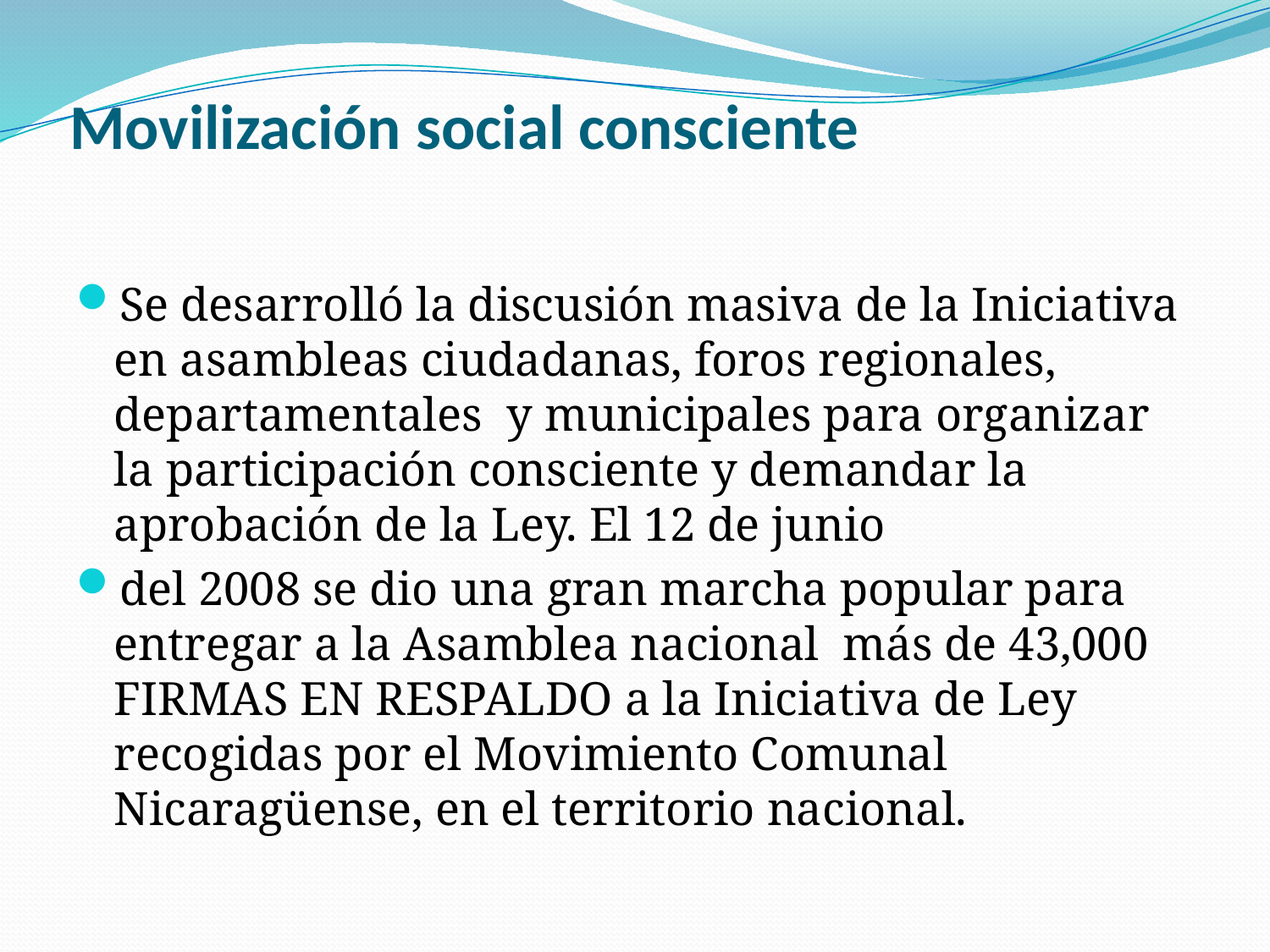

# Movilización social consciente
Se desarrolló la discusión masiva de la Iniciativa en asambleas ciudadanas, foros regionales, departamentales  y municipales para organizar la participación consciente y demandar la aprobación de la Ley. El 12 de junio
del 2008 se dio una gran marcha popular para entregar a la Asamblea nacional  más de 43,000 FIRMAS EN RESPALDO a la Iniciativa de Ley recogidas por el Movimiento Comunal Nicaragüense, en el territorio nacional.